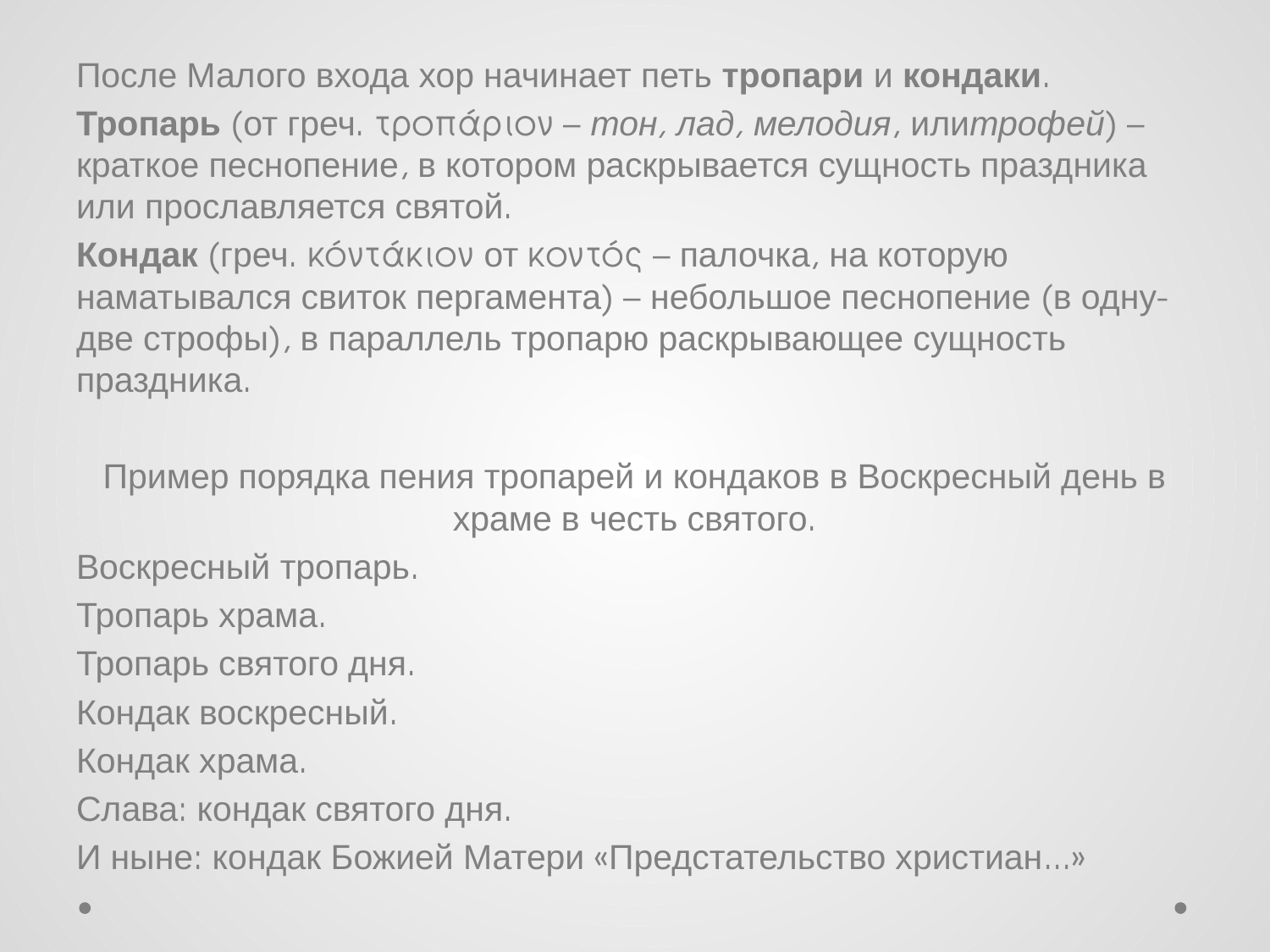

После Малого входа хор начинает петь тропари и кондаки.
Тропарь (от греч. τροπάριον – тон, лад, мелодия, илитрофей) – краткое песнопение, в котором раскрывается сущность праздника или прославляется святой.
Кондак (греч. κόντάκιον от κοντός – палочка, на которую наматывался свиток пергамента) – небольшое песнопение (в одну-две строфы), в параллель тропарю раскрывающее сущность праздника.

Пример порядка пения тропарей и кондаков в Воскресный день в храме в честь святого.
Воскресный тропарь.
Тропарь храма.
Тропарь святого дня.
Кондак воскресный.
Кондак храма.
Слава: кондак святого дня.
И ныне: кондак Божией Матери «Предстательство христиан...»